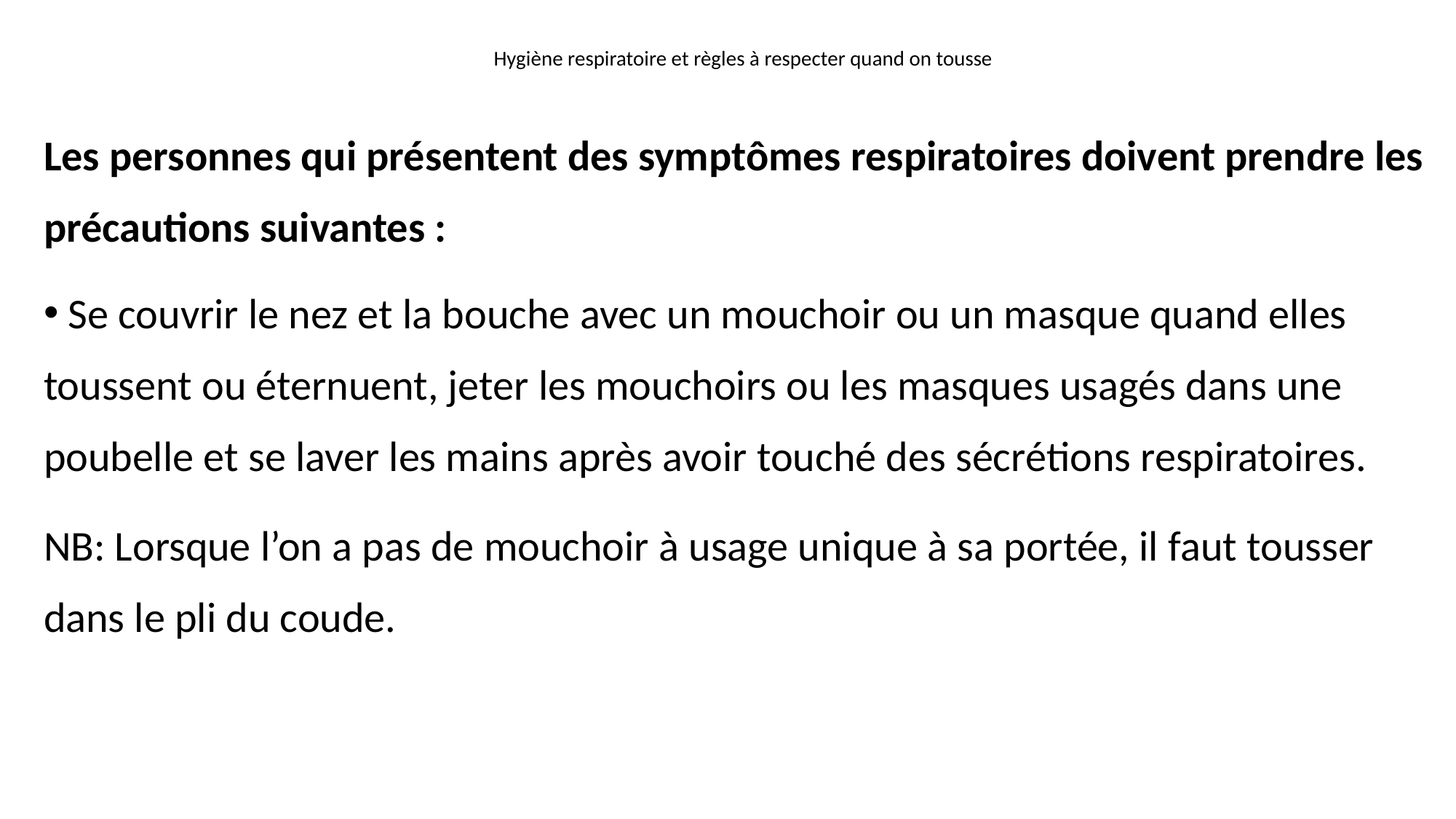

# Hygiène respiratoire et règles à respecter quand on tousse
Les personnes qui présentent des symptômes respiratoires doivent prendre les précautions suivantes :
 Se couvrir le nez et la bouche avec un mouchoir ou un masque quand elles toussent ou éternuent, jeter les mouchoirs ou les masques usagés dans une poubelle et se laver les mains après avoir touché des sécrétions respiratoires.
NB: Lorsque l’on a pas de mouchoir à usage unique à sa portée, il faut tousser dans le pli du coude.